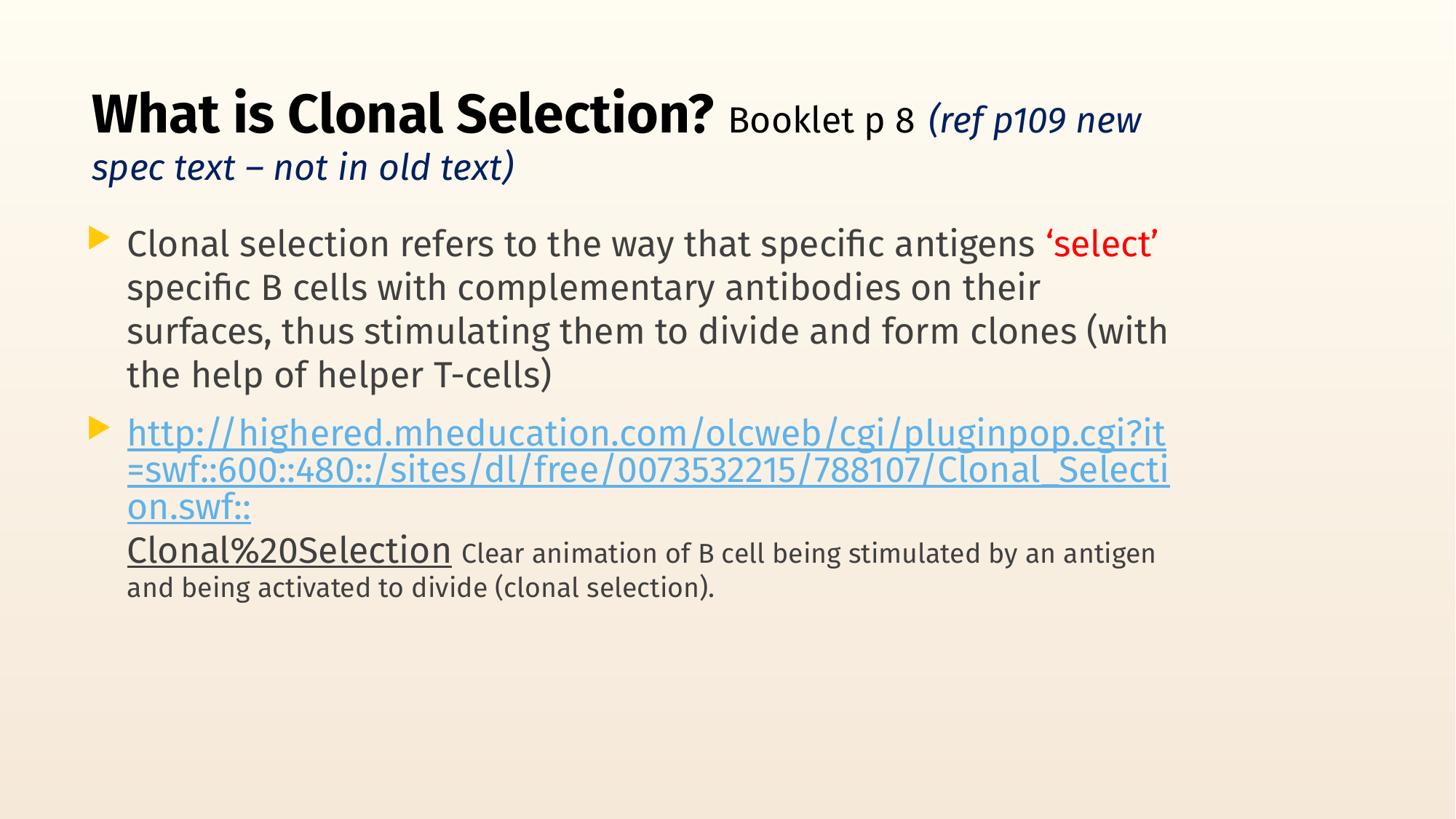

# What is Clonal Selection? Booklet p 8 (ref p109 new spec text – not in old text)

Clonal selection refers to the way that specific antigens ‘select’ specific B cells with complementary antibodies on their surfaces, thus stimulating them to divide and form clones (with the help of helper T-cells)
http://highered.mheducation.com/olcweb/cgi/pluginpop.cgi?it=swf::600::480::/sites/dl/free/0073532215/788107/Clonal_Selection.swf::Clonal%20Selection Clear animation of B cell being stimulated by an antigen and being activated to divide (clonal selection).